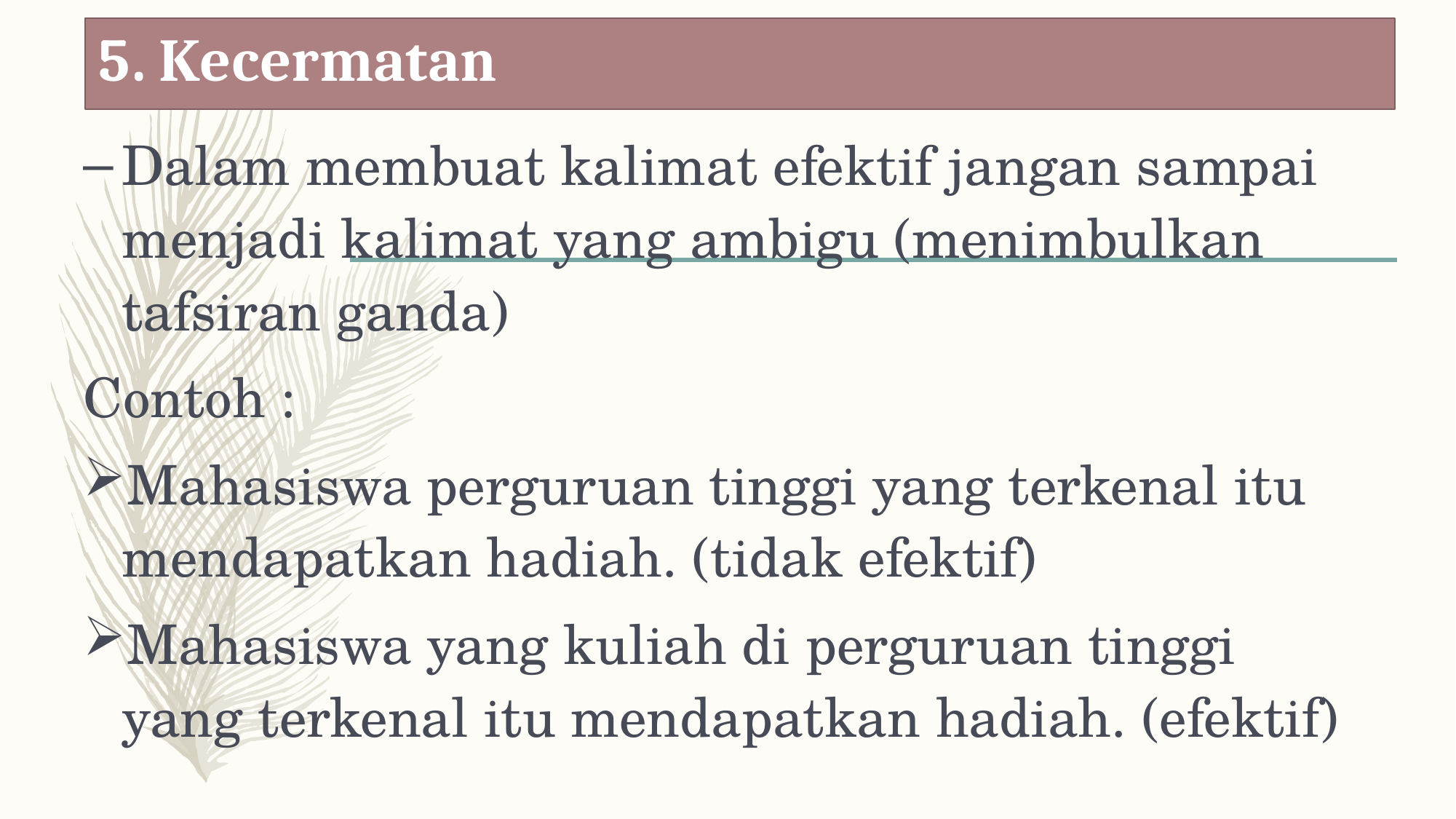

# 5. Kecermatan
Dalam membuat kalimat efektif jangan sampai menjadi kalimat yang ambigu (menimbulkan tafsiran ganda)
Contoh :
Mahasiswa perguruan tinggi yang terkenal itu mendapatkan hadiah. (tidak efektif)
Mahasiswa yang kuliah di perguruan tinggi yang terkenal itu mendapatkan hadiah. (efektif)